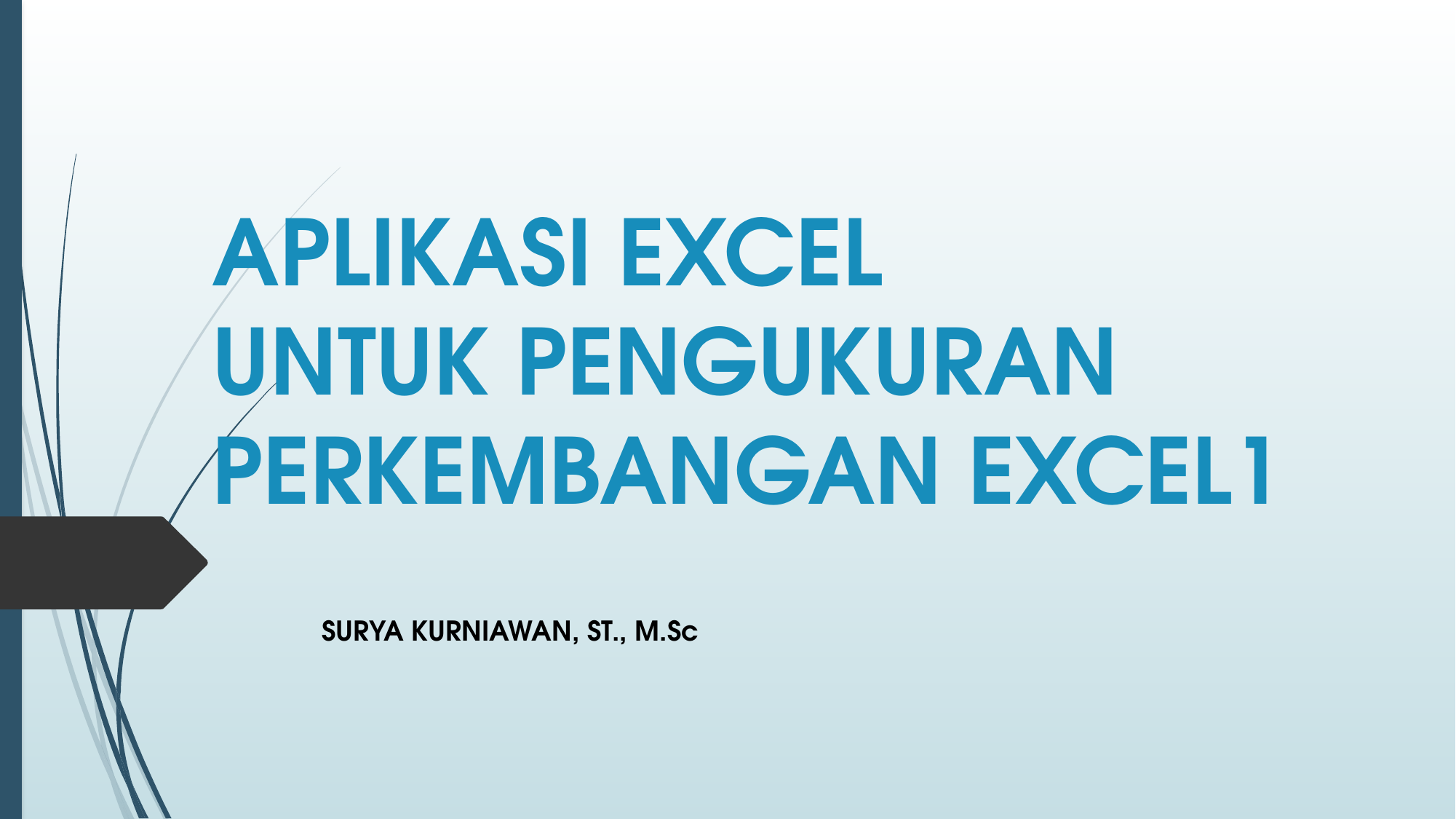

# APLIKASI EXCEL UNTUK PENGUKURAN PERKEMBANGAN EXCEL1
SURYA KURNIAWAN, ST., M.Sc